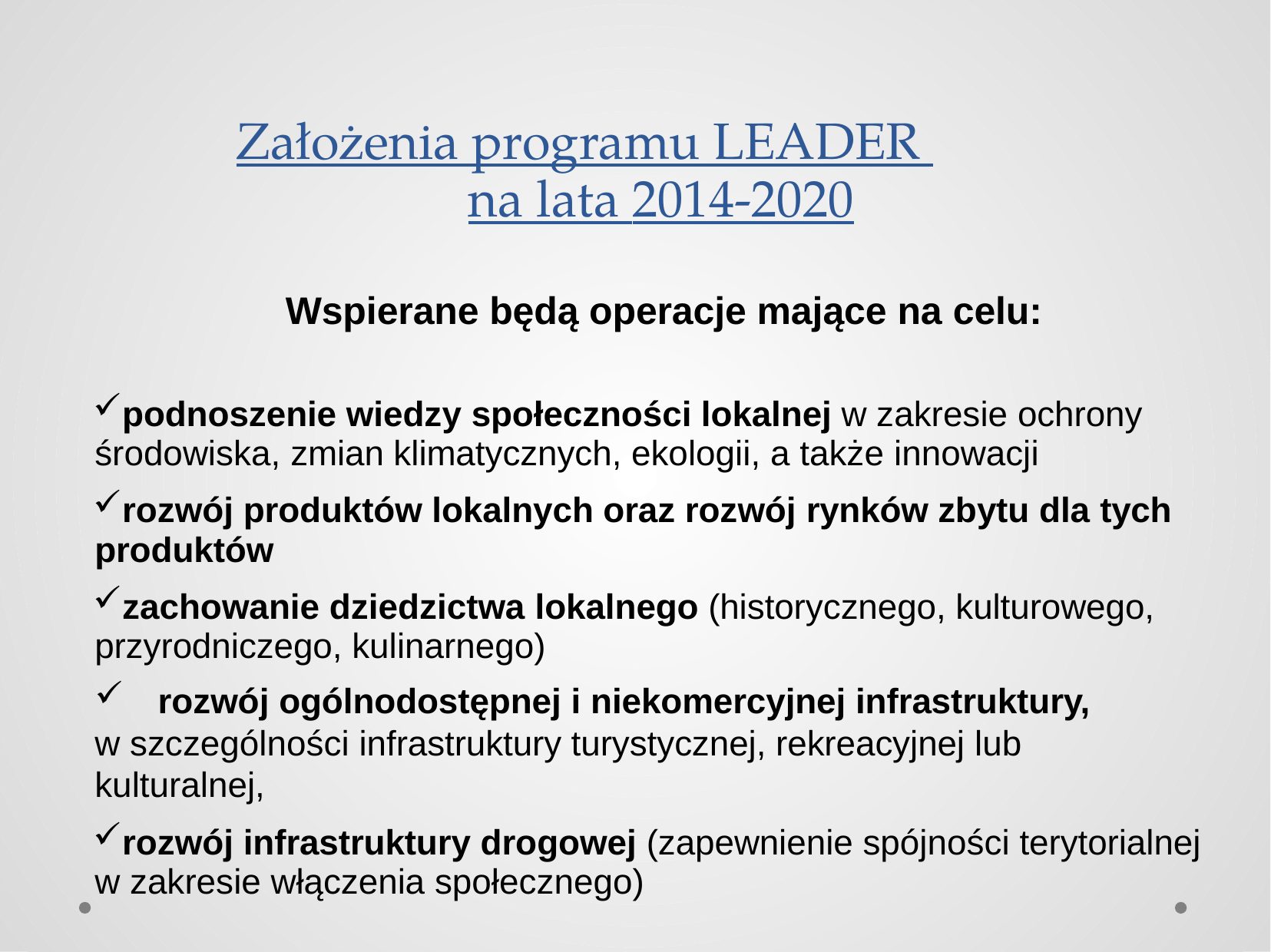

# Założenia programu LEADER  na lata 2014-2020
Wspierane będą operacje mające na celu:

podnoszenie wiedzy społeczności lokalnej w zakresie ochrony  środowiska, zmian klimatycznych, ekologii, a także innowacji
rozwój produktów lokalnych oraz rozwój rynków zbytu dla tych  produktów
zachowanie dziedzictwa lokalnego (historycznego, kulturowego,  przyrodniczego, kulinarnego)
rozwój ogólnodostępnej i niekomercyjnej infrastruktury,
w szczególności infrastruktury turystycznej, rekreacyjnej lub kulturalnej,
rozwój infrastruktury drogowej (zapewnienie spójności terytorialnej  w zakresie włączenia społecznego)